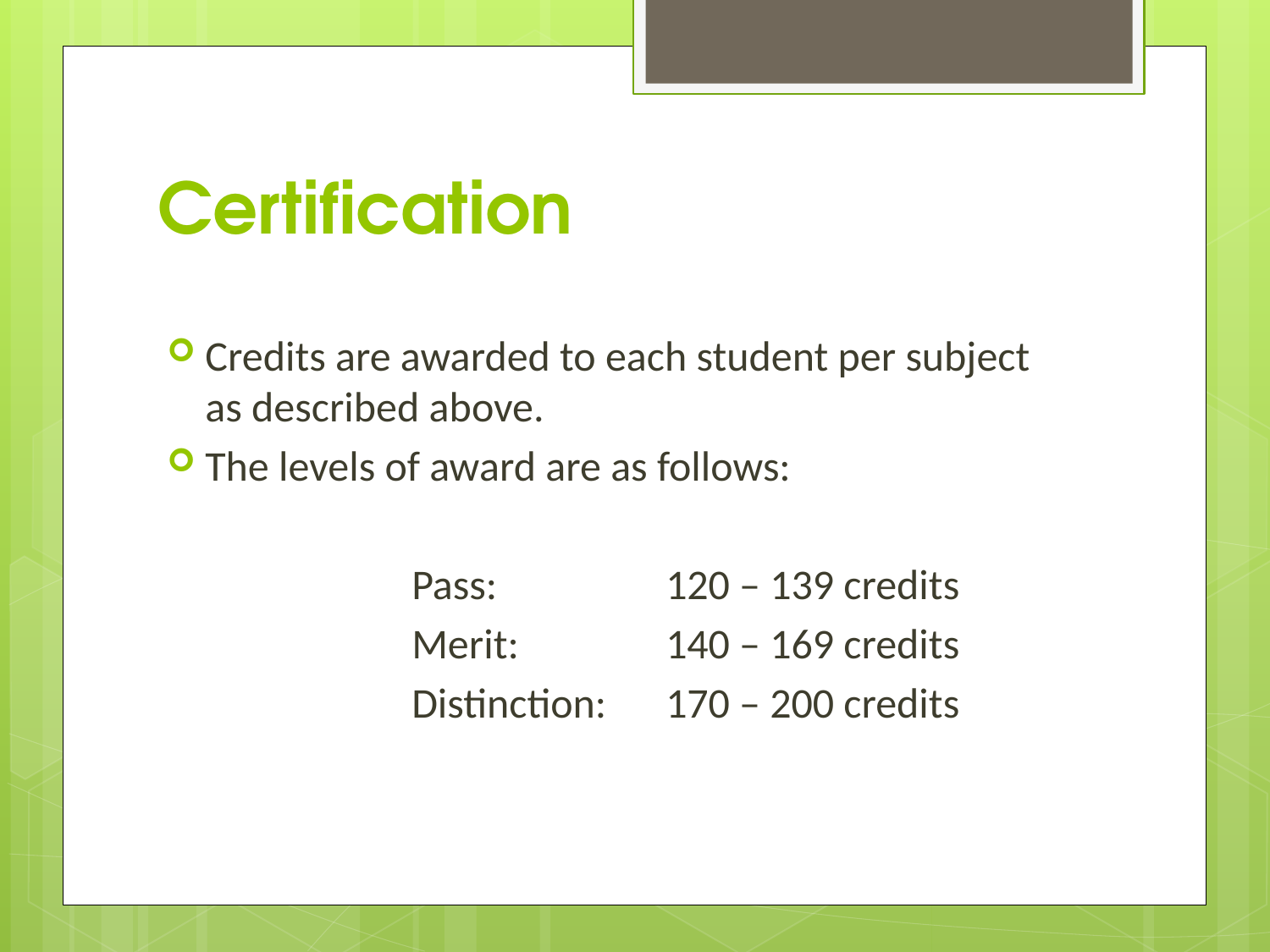

# Certification
Credits are awarded to each student per subject as described above.
The levels of award are as follows:

		Pass:	 	120 – 139 credits
		Merit:		140 – 169 credits
		Distinction:	170 – 200 credits